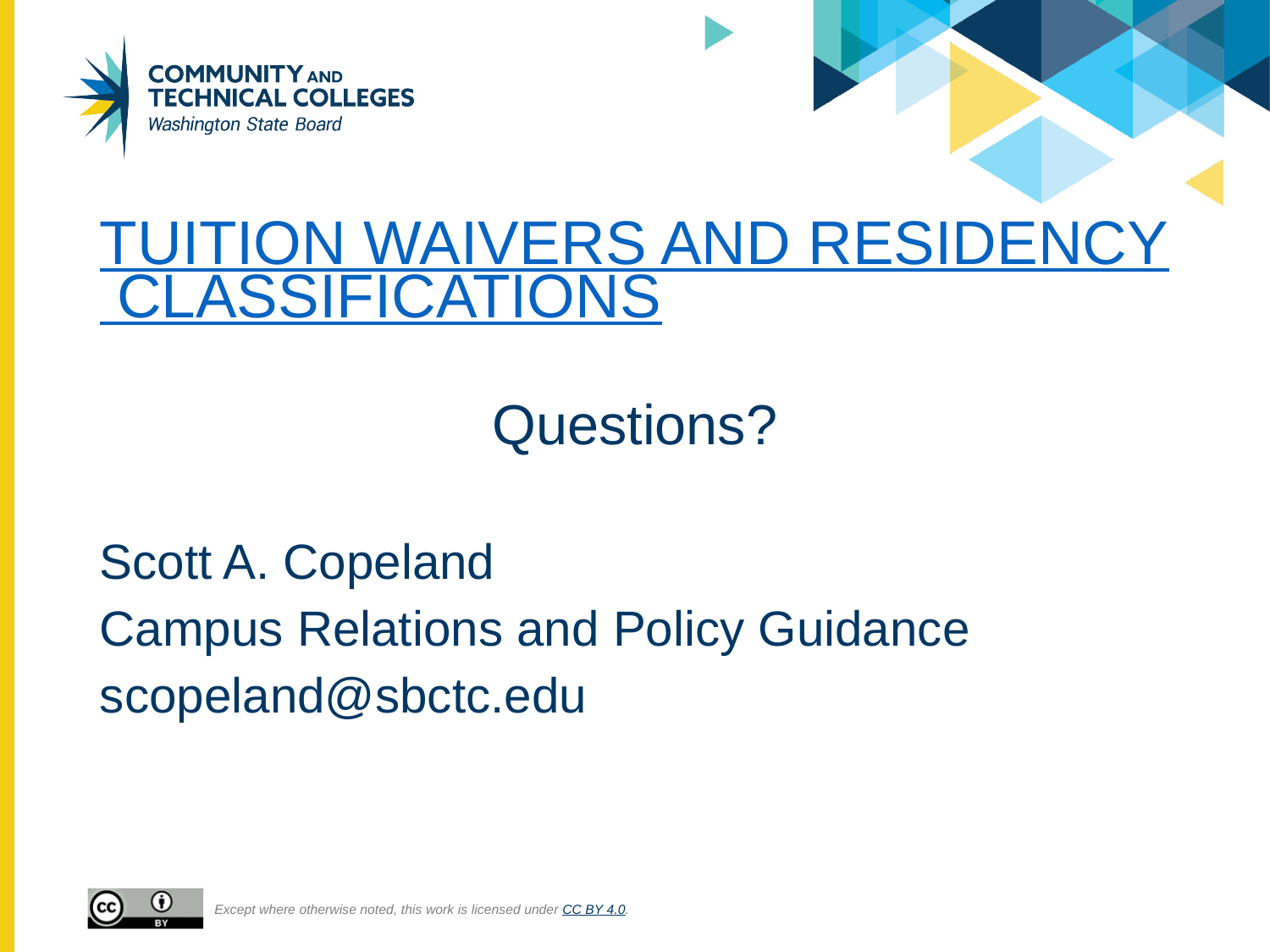

# Tuition Waivers and residency classifications
Questions?

Scott A. Copeland
Campus Relations and Policy Guidance
scopeland@sbctc.edu